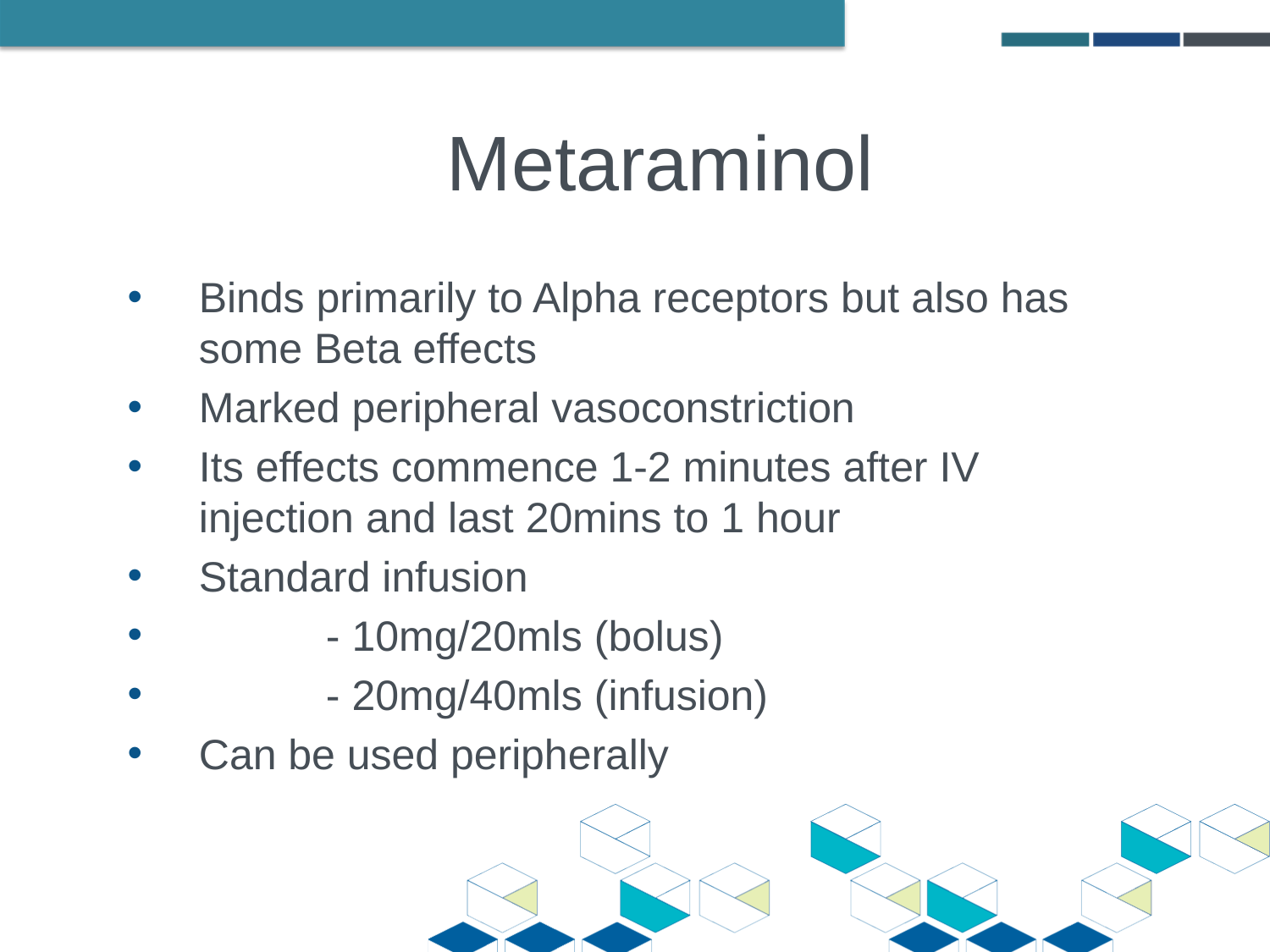

# Metaraminol
Binds primarily to Alpha receptors but also has some Beta effects
Marked peripheral vasoconstriction
Its effects commence 1-2 minutes after IV injection and last 20mins to 1 hour
Standard infusion
	- 10mg/20mls (bolus)
	- 20mg/40mls (infusion)
Can be used peripherally